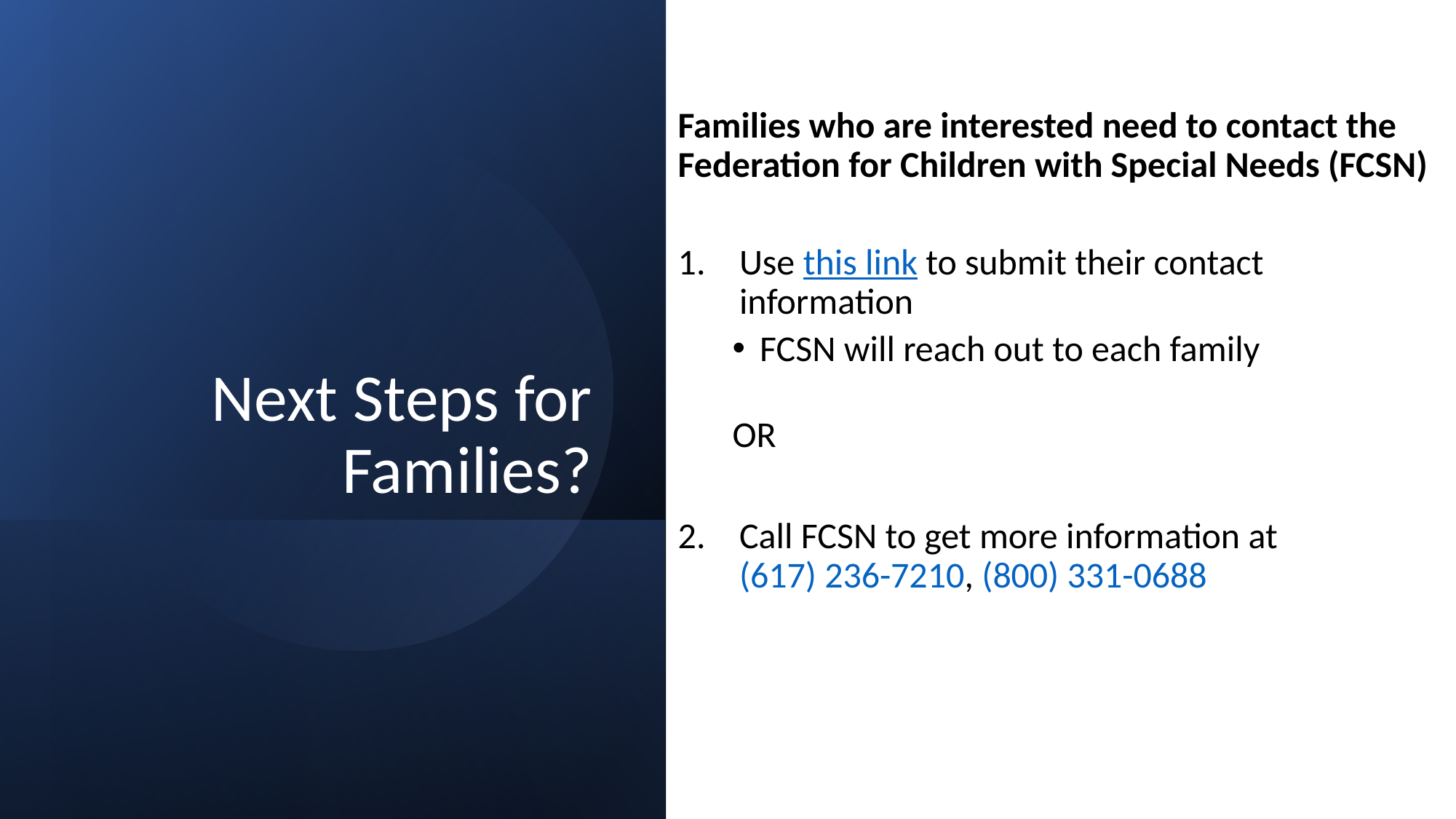

Families who are interested need to contact the Federation for Children with Special Needs (FCSN)
Use this link to submit their contact information
FCSN will reach out to each family
OR

Call FCSN to get more information at 
(617) 236-7210, (800) 331-0688

# Next Steps for Families?